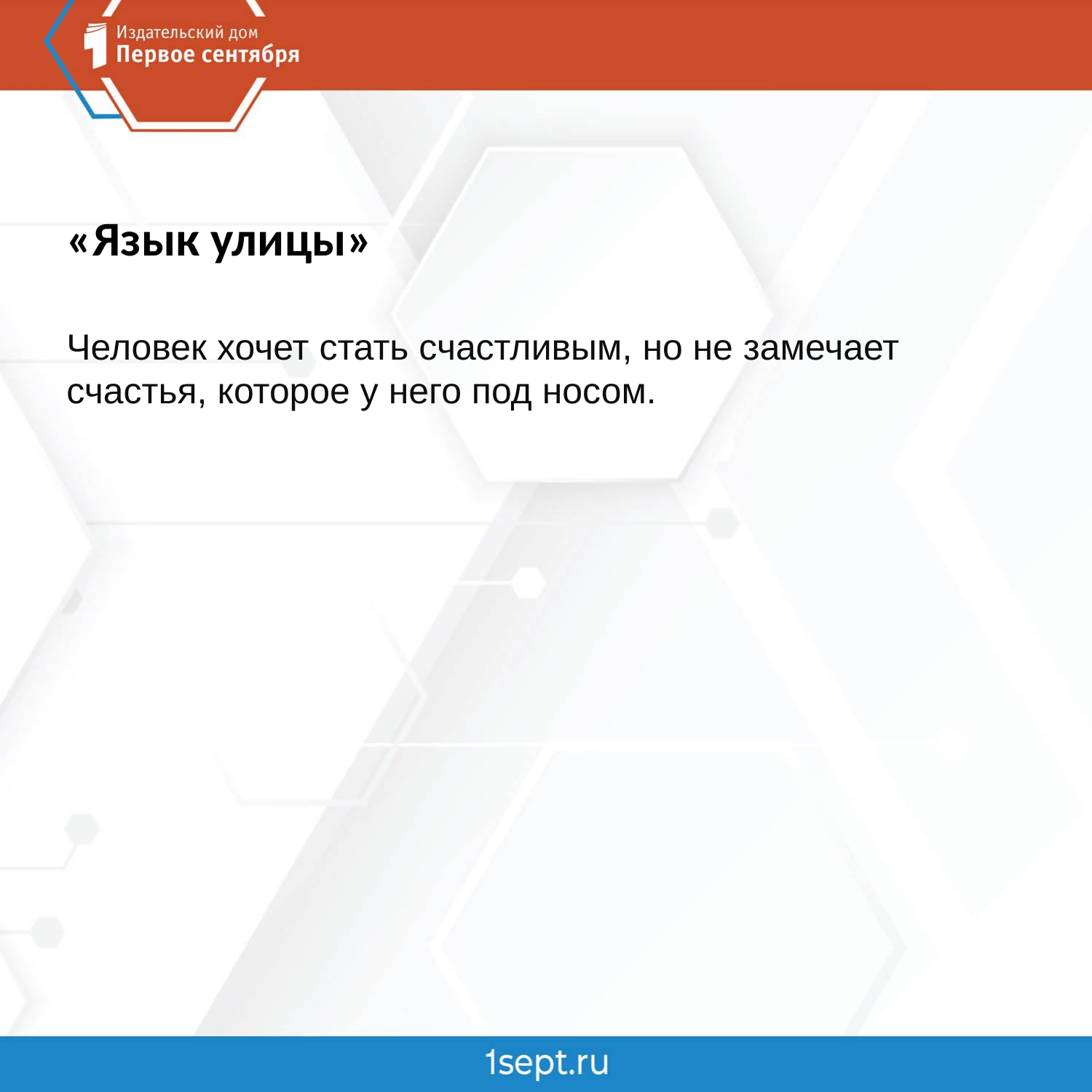

«Язык улицы»

Человек хочет стать счастливым, но не замечает счастья, которое у него под носом.